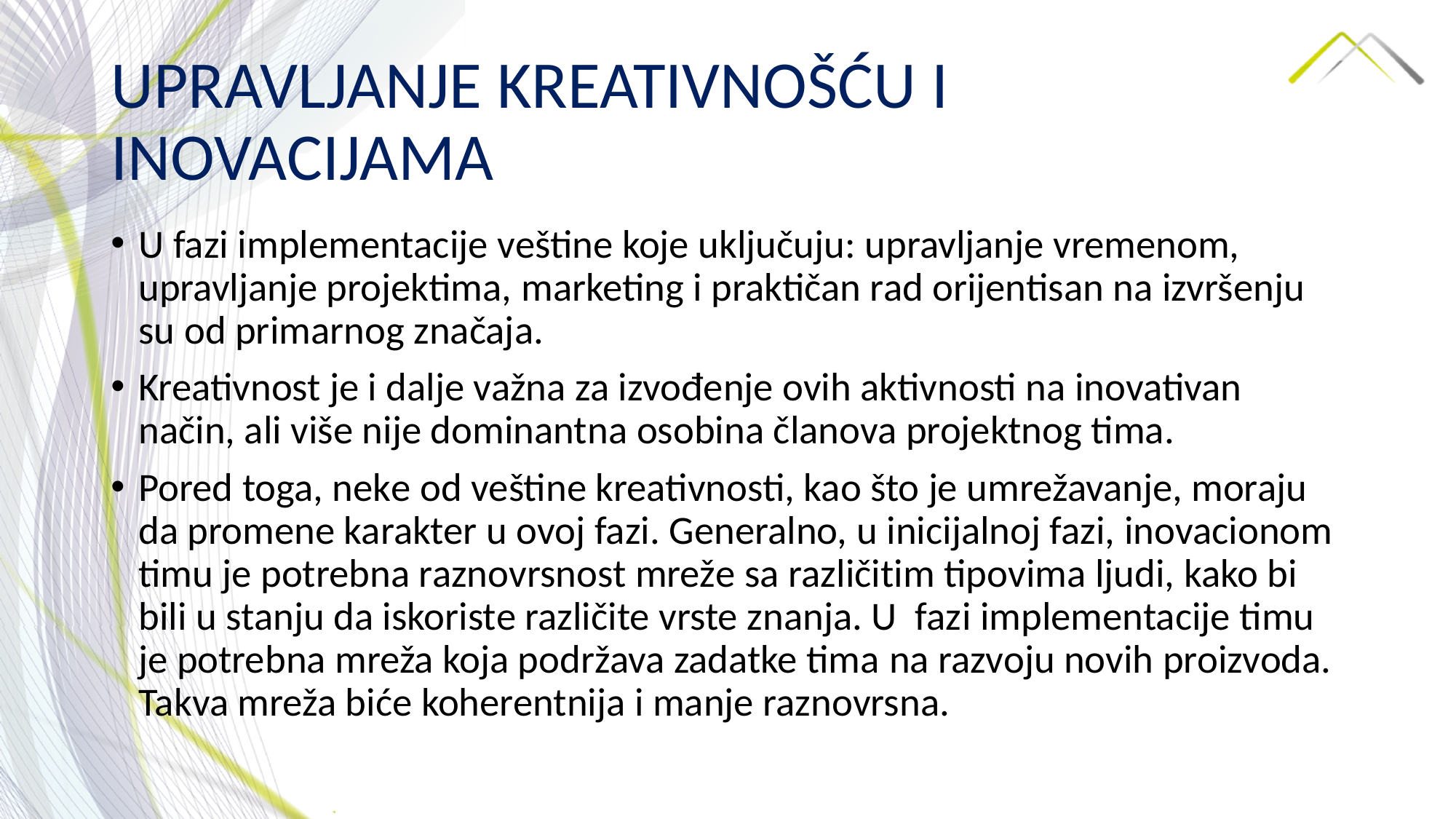

# UPRAVLJANJE KREATIVNOŠĆU I INOVACIJAMA
U fazi implementacije veštine koje uključuju: upravljanje vremenom, upravljanje projektima, marketing i praktičan rad orijentisan na izvršenju su od primarnog značaja.
Kreativnost je i dalje važna za izvođenje ovih aktivnosti na inovativan način, ali više nije dominantna osobina članova projektnog tima.
Pored toga, neke od veštine kreativnosti, kao što je umrežavanje, moraju da promene karakter u ovoj fazi. Generalno, u inicijalnoj fazi, inovacionom timu je potrebna raznovrsnost mreže sa različitim tipovima ljudi, kako bi bili u stanju da iskoriste različite vrste znanja. U  fazi implementacije timu je potrebna mreža koja podržava zadatke tima na razvoju novih proizvoda. Takva mreža biće koherentnija i manje raznovrsna.